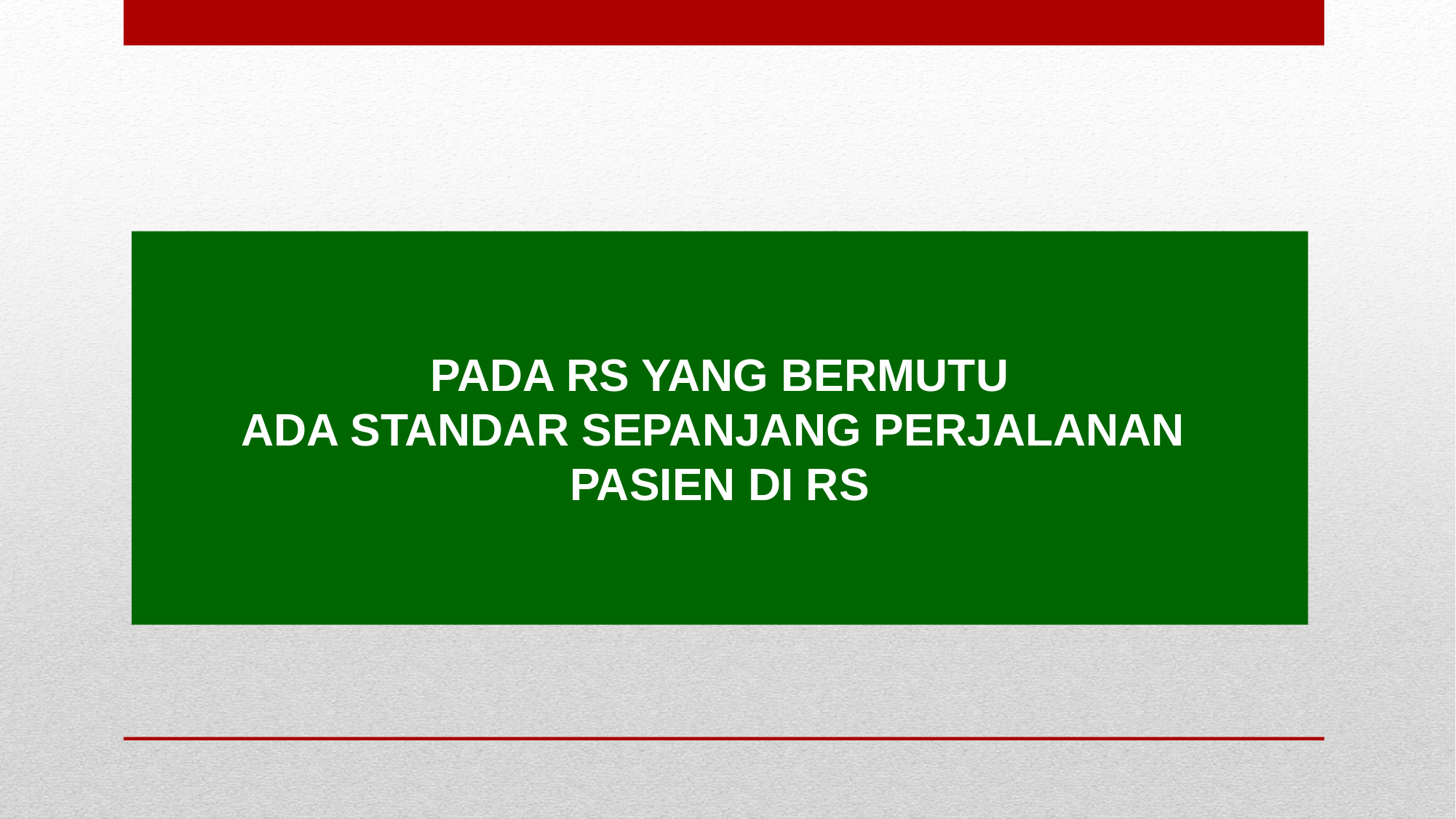

PADA RS YANG BERMUTU
ADA STANDAR SEPANJANG PERJALANAN
PASIEN DI RS